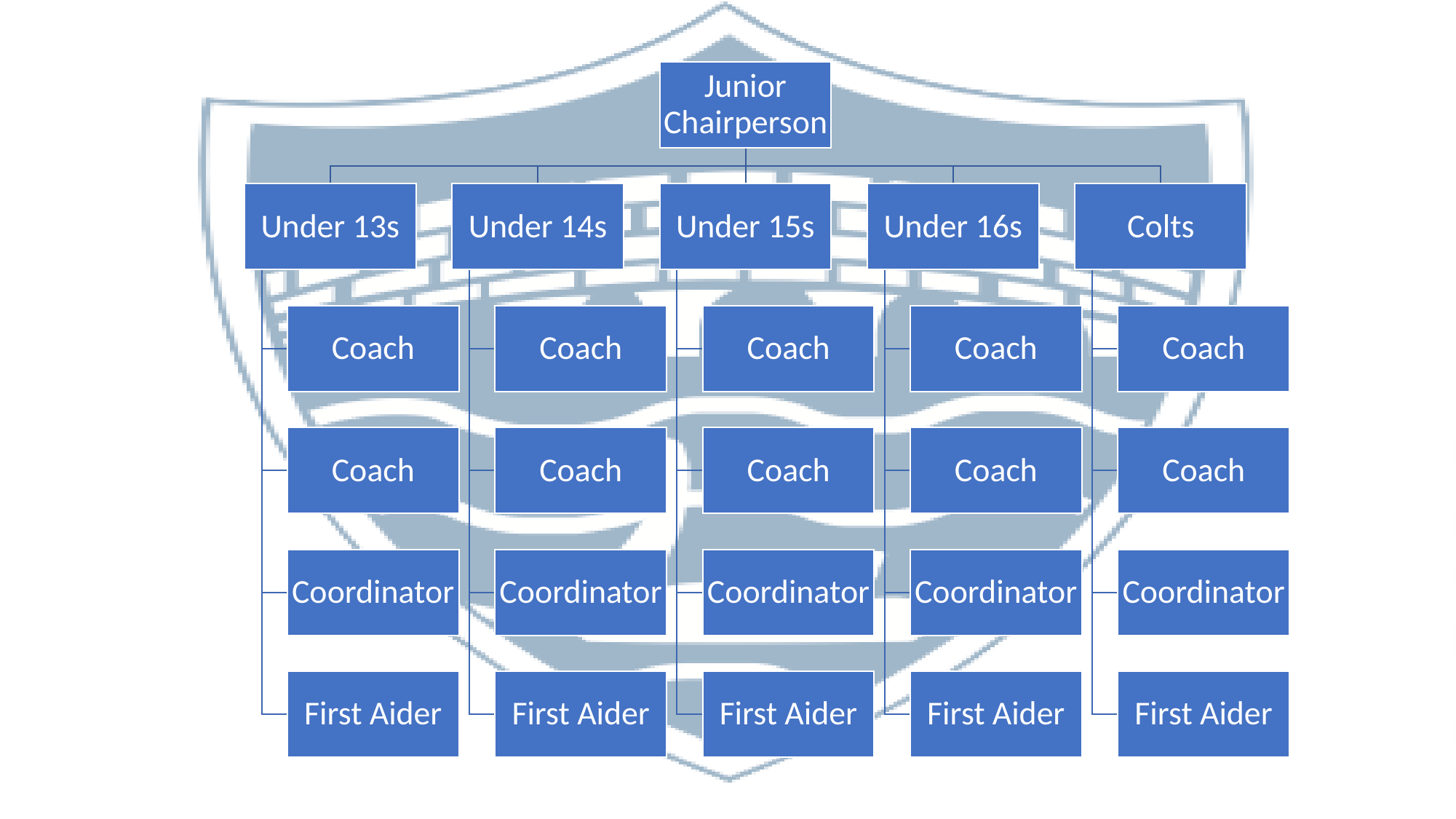

Junior Chairperson
Under 13s
Coach
Coach
Coordinator
First Aider
Under 14s
Coach
Coach
Coordinator
First Aider
Under 15s
Coach
Coach
Coordinator
First Aider
Under 16s
Coach
Coach
Coordinator
First Aider
Colts
Coach
Coach
Coordinator
First Aider